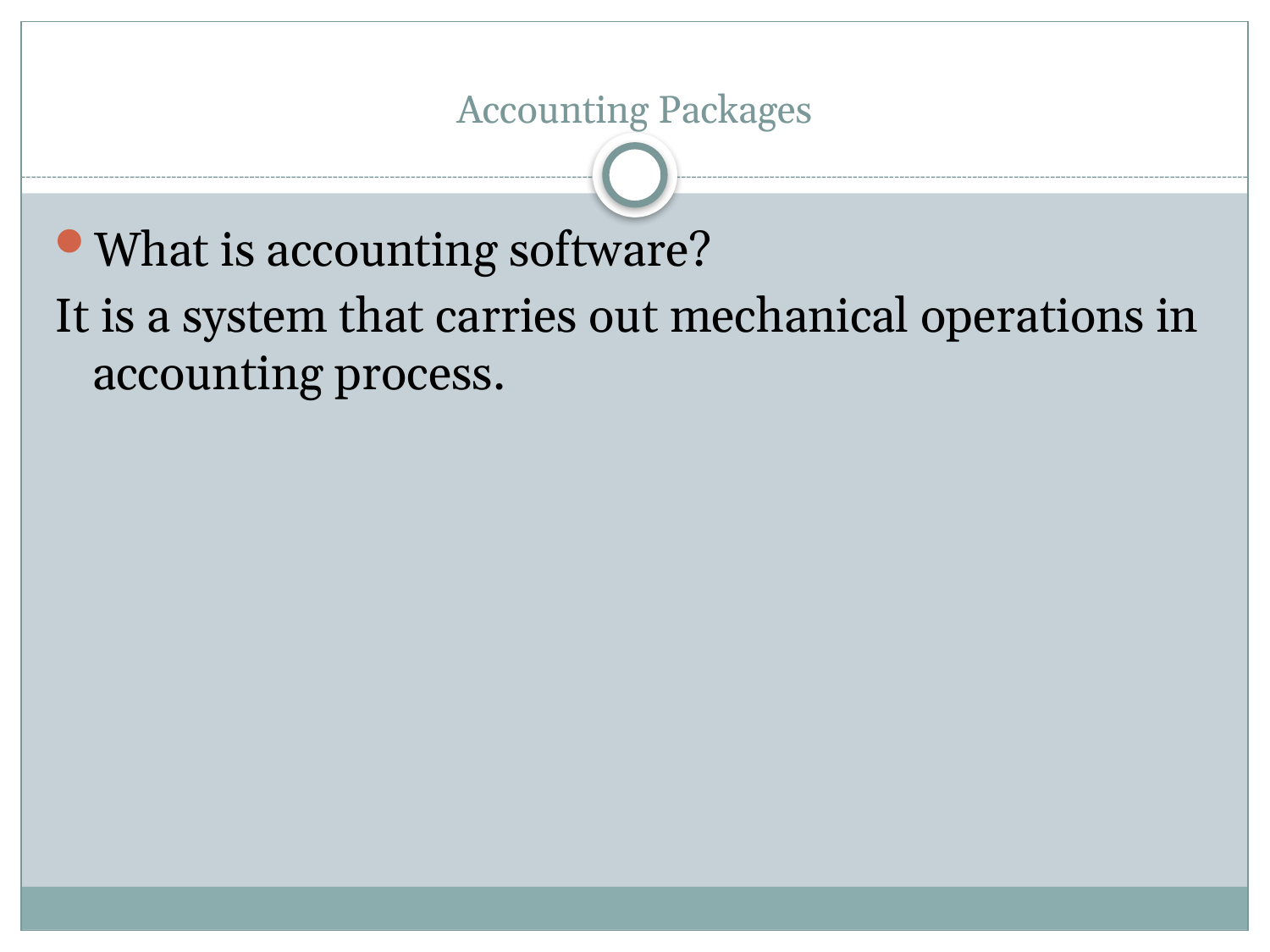

# Accounting Packages
What is accounting software?
It is a system that carries out mechanical operations in accounting process.